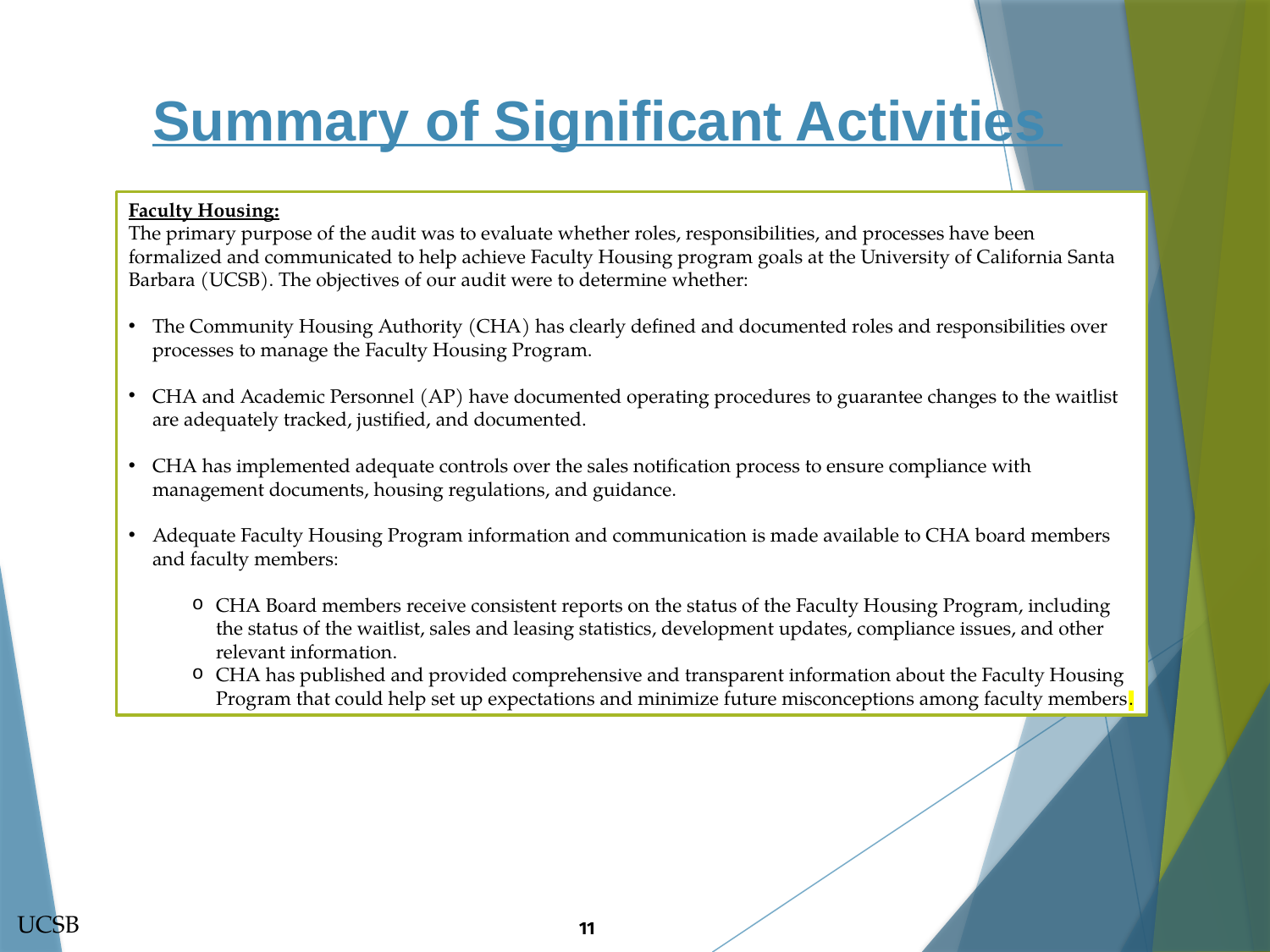

# Summary of Significant Activities
Faculty Housing:
The primary purpose of the audit was to evaluate whether roles, responsibilities, and processes have been formalized and communicated to help achieve Faculty Housing program goals at the University of California Santa Barbara (UCSB). The objectives of our audit were to determine whether:

The Community Housing Authority (CHA) has clearly defined and documented roles and responsibilities over processes to manage the Faculty Housing Program.

CHA and Academic Personnel (AP) have documented operating procedures to guarantee changes to the waitlist are adequately tracked, justified, and documented.

CHA has implemented adequate controls over the sales notification process to ensure compliance with management documents, housing regulations, and guidance.

Adequate Faculty Housing Program information and communication is made available to CHA board members and faculty members:

CHA Board members receive consistent reports on the status of the Faculty Housing Program, including the status of the waitlist, sales and leasing statistics, development updates, compliance issues, and other relevant information.
CHA has published and provided comprehensive and transparent information about the Faculty Housing Program that could help set up expectations and minimize future misconceptions among faculty members.

UCSB
11